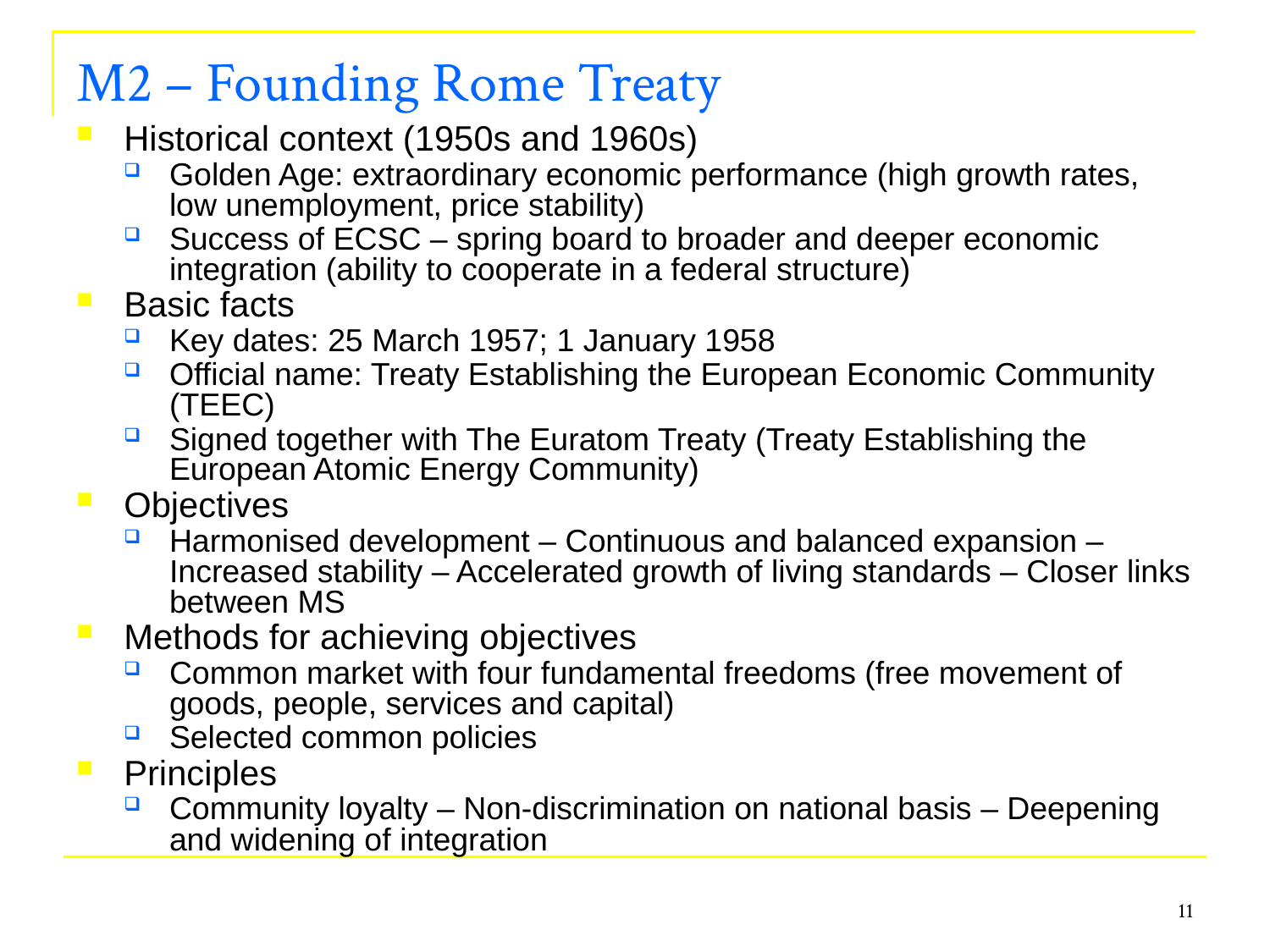

# M2 – Founding Rome Treaty
Historical context (1950s and 1960s)
Golden Age: extraordinary economic performance (high growth rates, low unemployment, price stability)
Success of ECSC – spring board to broader and deeper economic integration (ability to cooperate in a federal structure)
Basic facts
Key dates: 25 March 1957; 1 January 1958
Official name: Treaty Establishing the European Economic Community (TEEC)
Signed together with The Euratom Treaty (Treaty Establishing the European Atomic Energy Community)
Objectives
Harmonised development – Continuous and balanced expansion – Increased stability – Accelerated growth of living standards – Closer links between MS
Methods for achieving objectives
Common market with four fundamental freedoms (free movement of goods, people, services and capital)
Selected common policies
Principles
Community loyalty – Non-discrimination on national basis – Deepening and widening of integration
11